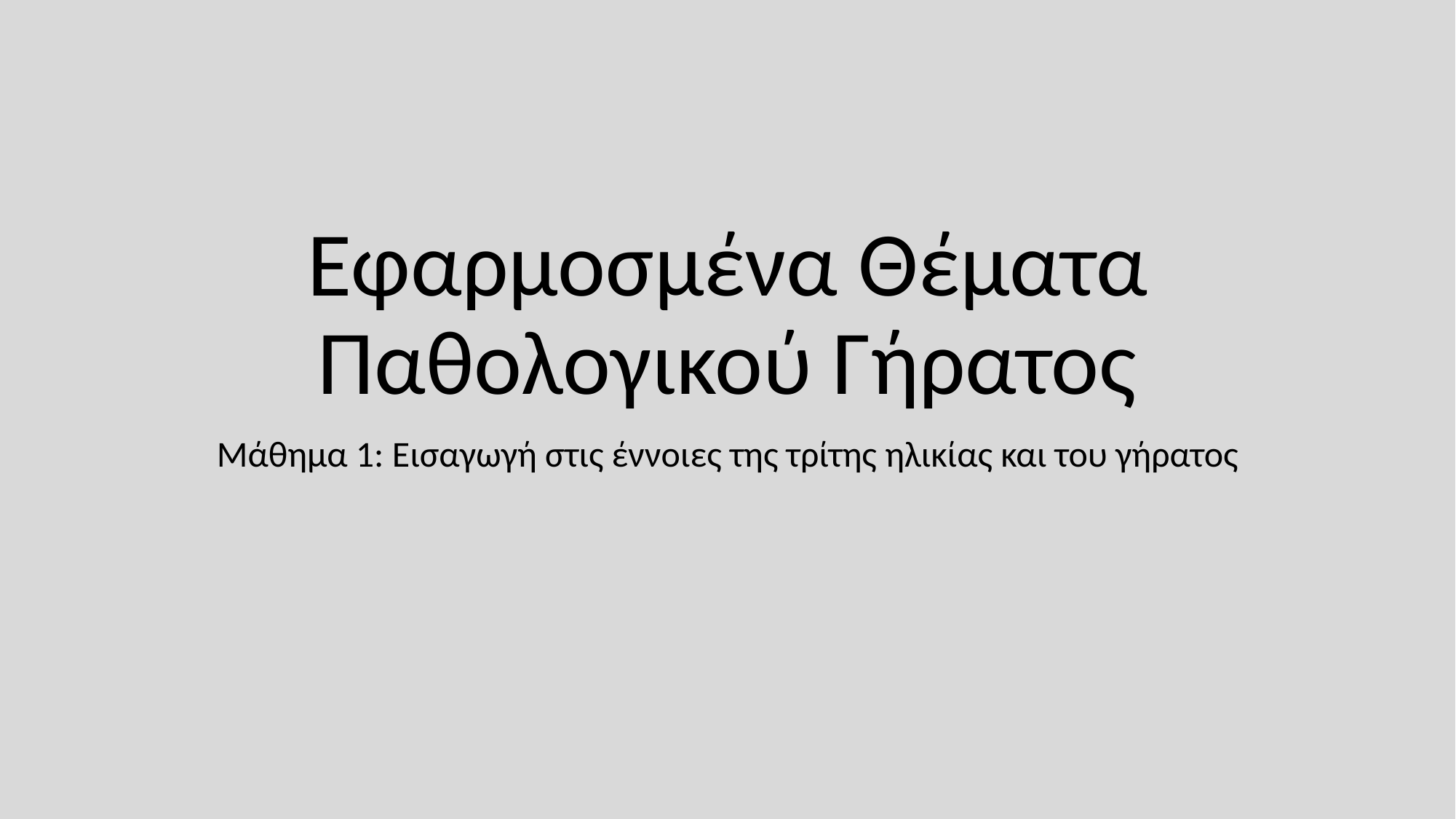

# Εφαρμοσμένα Θέματα Παθολογικού Γήρατος
Μάθημα 1: Εισαγωγή στις έννοιες της τρίτης ηλικίας και του γήρατος